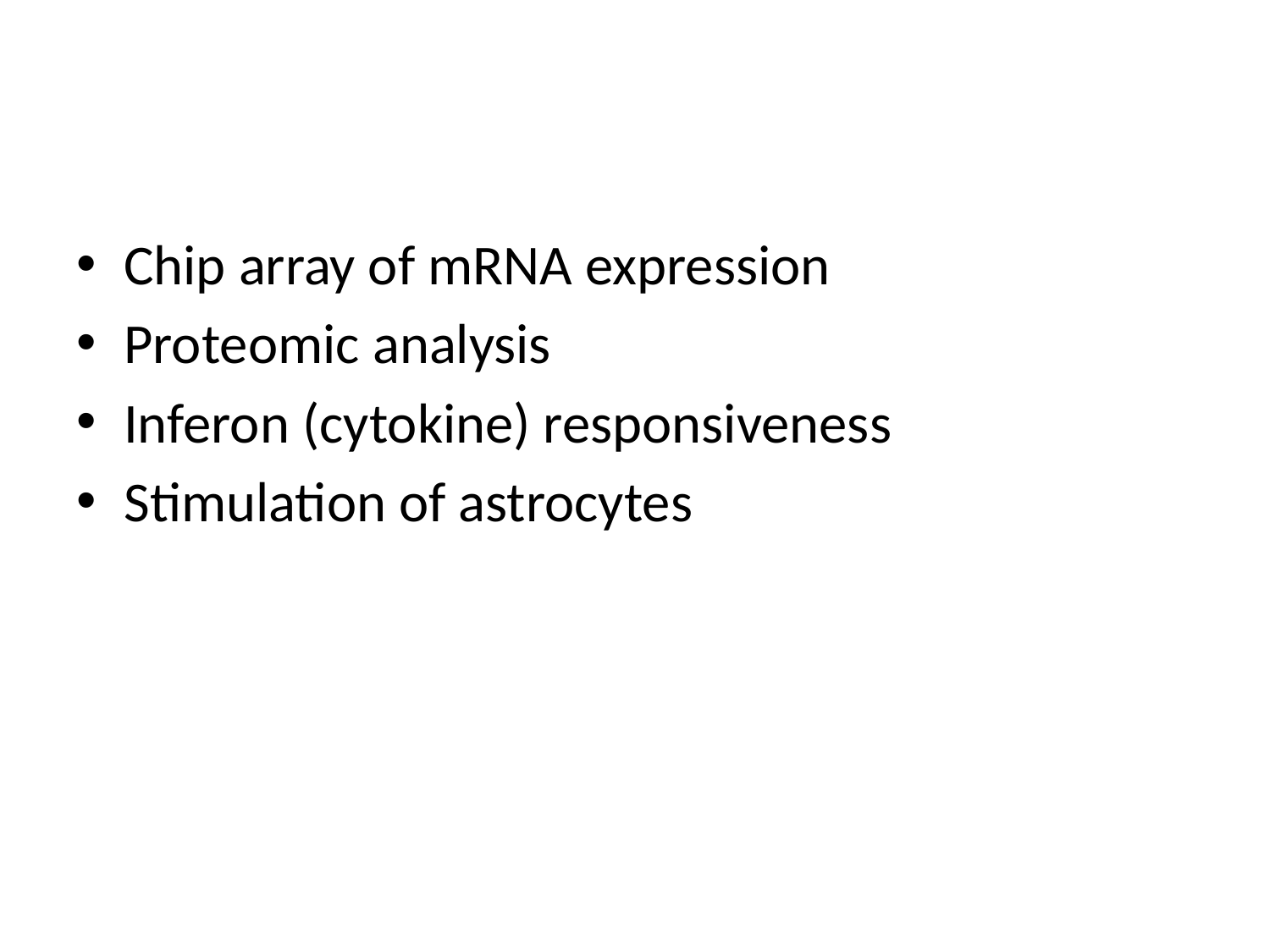

#
Chip array of mRNA expression
Proteomic analysis
Inferon (cytokine) responsiveness
Stimulation of astrocytes